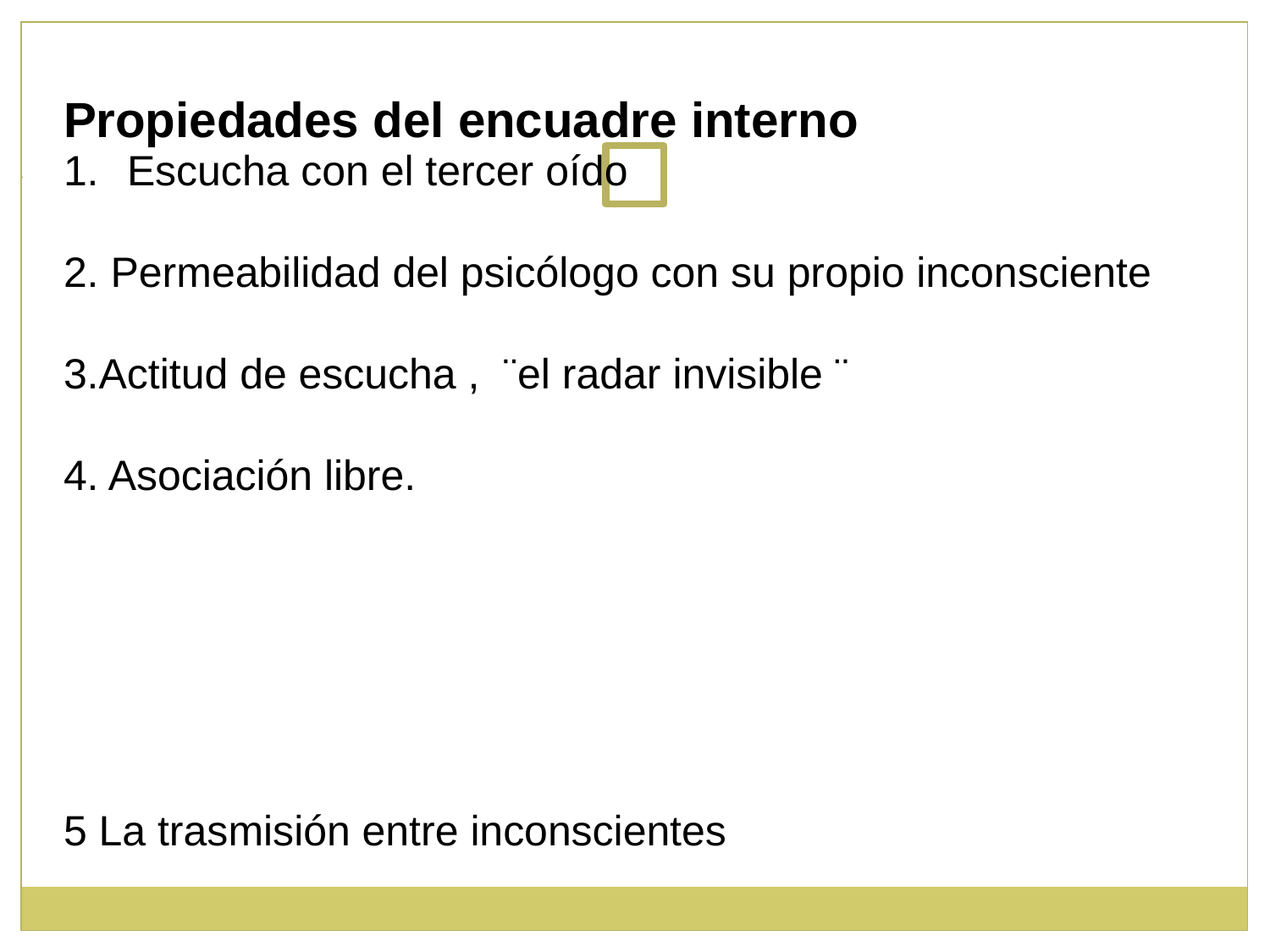

# Propiedades del encuadre interno
Escucha con el tercer oído

2. Permeabilidad del psicólogo con su propio inconsciente

3.Actitud de escucha ,  ¨el radar invisible ¨

4. Asociación libre.

5 La trasmisión entre inconscientes